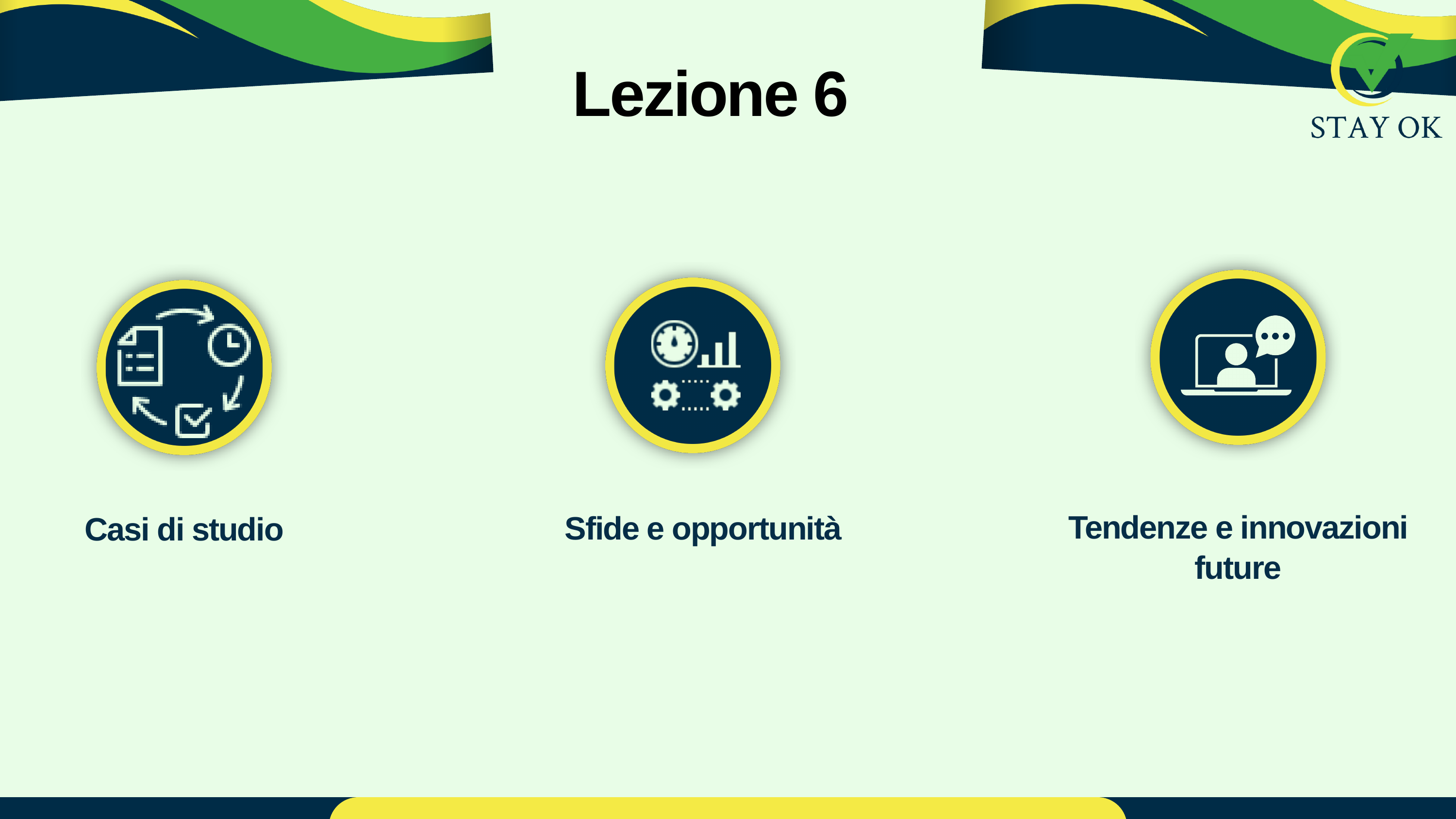

Lezione 6

Tendenze e innovazioni future
Sfide e opportunità
Casi di studio